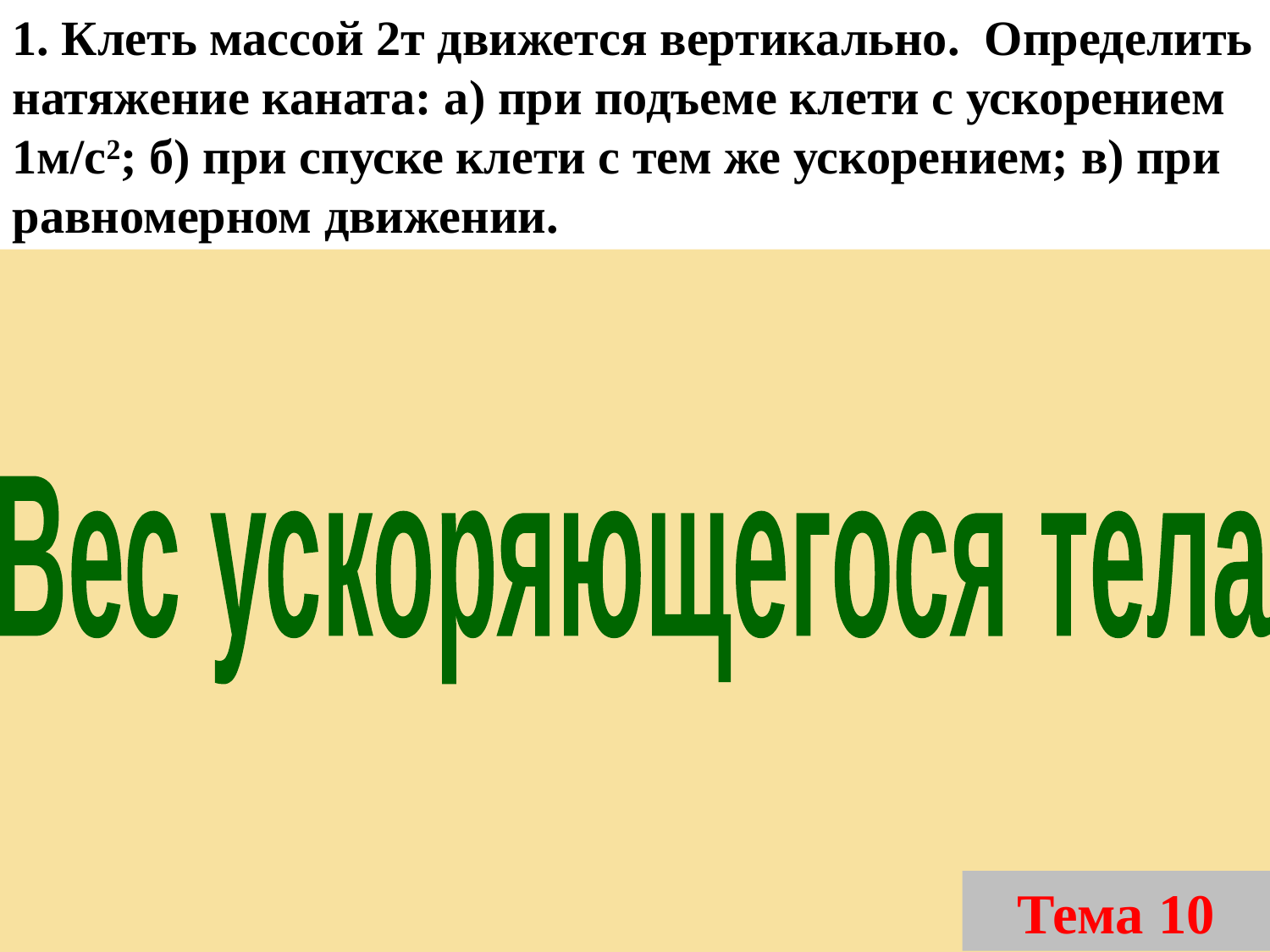

1. Клеть массой 2т движется вертикально.  Определить натяжение каната: а) при подъеме клети с ускорением 1м/с2; б) при спуске клети с тем же ускорением; в) при равномерном движении.
Вес ускоряющегося тела
Тема 10